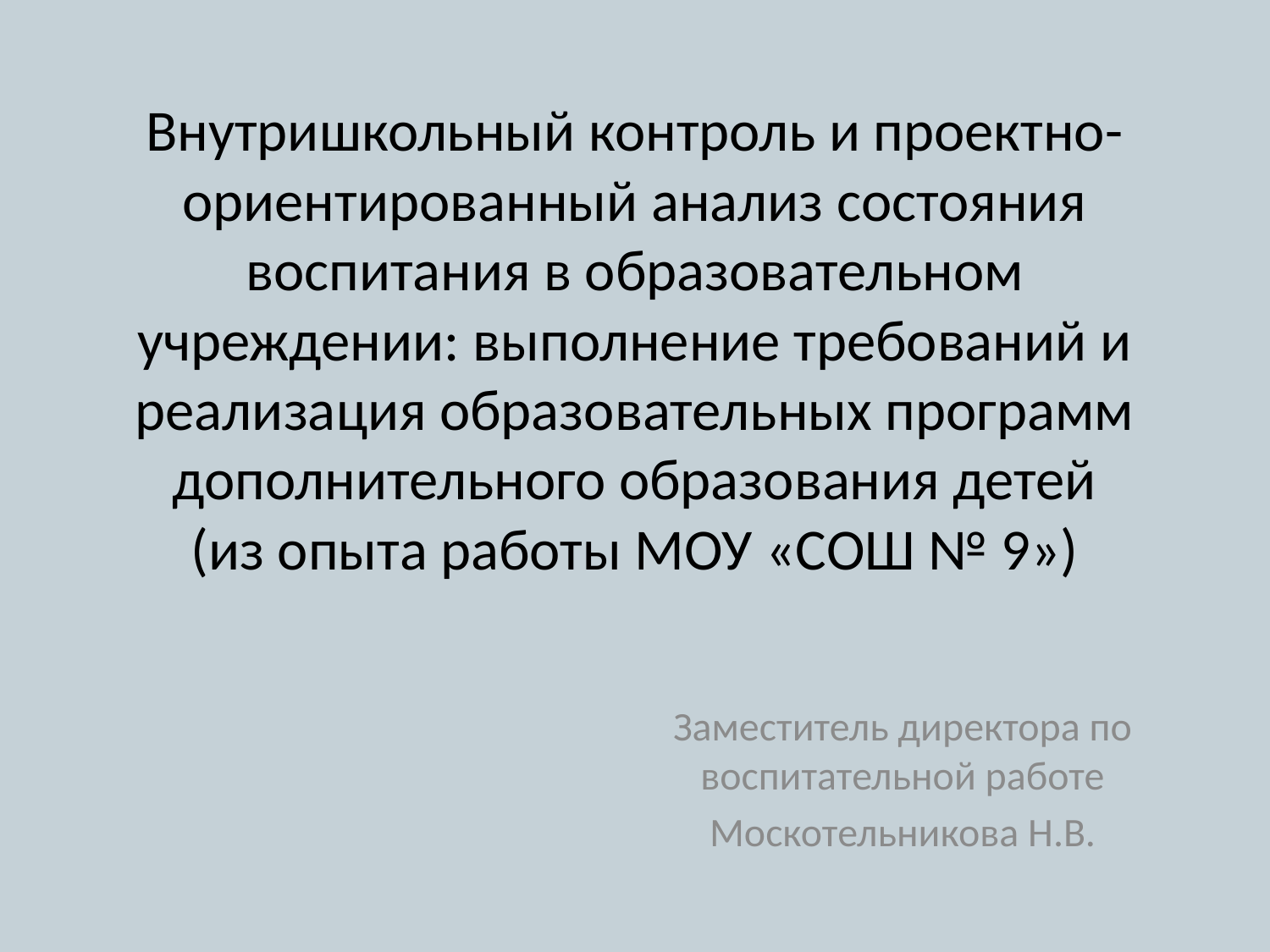

# Внутришкольный контроль и проектно-ориентированный анализ состояния воспитания в образовательном учреждении: выполнение требований и реализация образовательных программ дополнительного образования детей (из опыта работы МОУ «СОШ № 9»)
Заместитель директора по воспитательной работе
Москотельникова Н.В.